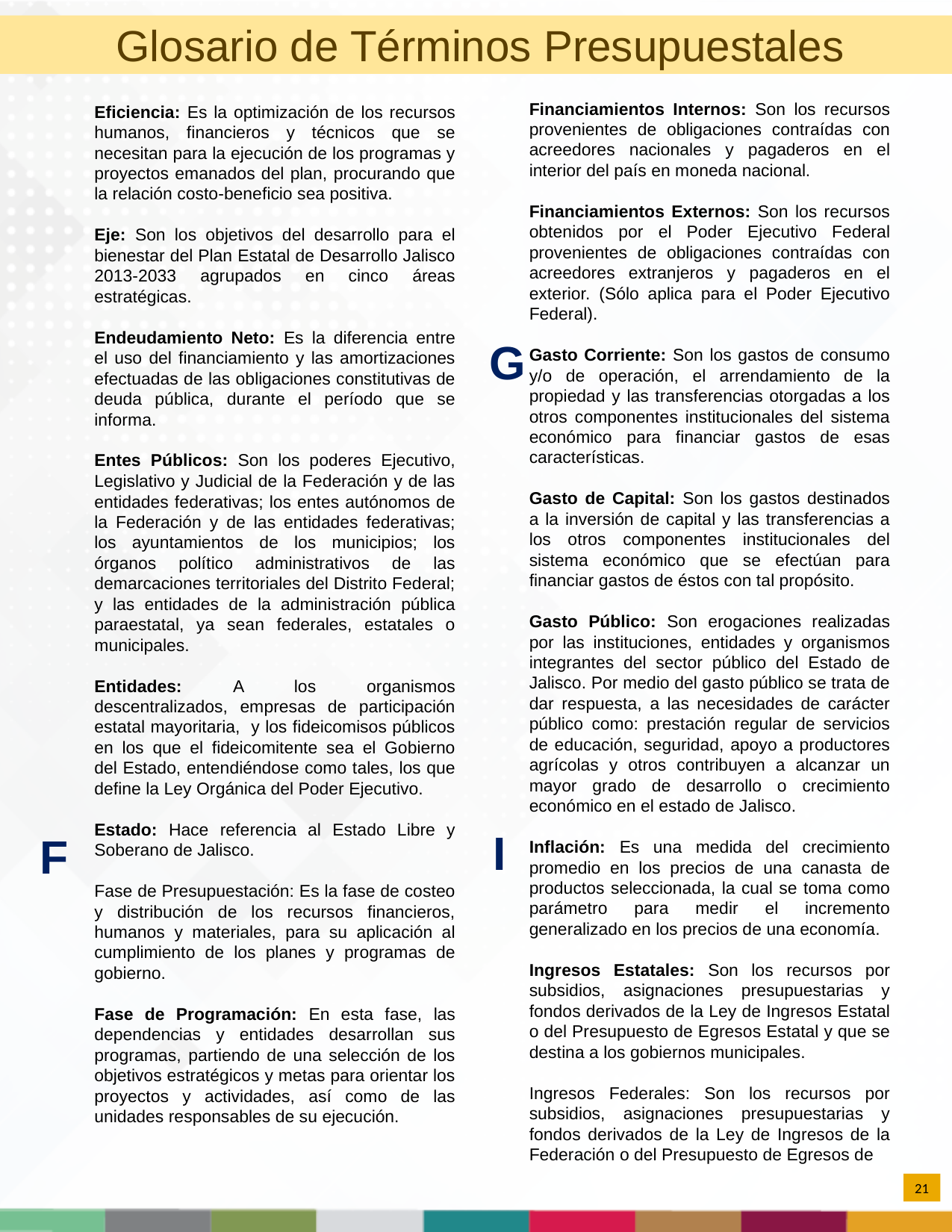

Glosario de Términos Presupuestales

Financiamientos Internos: Son los recursos provenientes de obligaciones contraídas con acreedores nacionales y pagaderos en el interior del país en moneda nacional.

Financiamientos Externos: Son los recursos obtenidos por el Poder Ejecutivo Federal provenientes de obligaciones contraídas con acreedores extranjeros y pagaderos en el exterior. (Sólo aplica para el Poder Ejecutivo Federal).

Gasto Corriente: Son los gastos de consumo y/o de operación, el arrendamiento de la propiedad y las transferencias otorgadas a los otros componentes institucionales del sistema económico para financiar gastos de esas características.

Gasto de Capital: Son los gastos destinados a la inversión de capital y las transferencias a los otros componentes institucionales del sistema económico que se efectúan para financiar gastos de éstos con tal propósito.

Gasto Público: Son erogaciones realizadas por las instituciones, entidades y organismos integrantes del sector público del Estado de Jalisco. Por medio del gasto público se trata de dar respuesta, a las necesidades de carácter público como: prestación regular de servicios de educación, seguridad, apoyo a productores agrícolas y otros contribuyen a alcanzar un mayor grado de desarrollo o crecimiento económico en el estado de Jalisco.

Inflación: Es una medida del crecimiento promedio en los precios de una canasta de productos seleccionada, la cual se toma como parámetro para medir el incremento generalizado en los precios de una economía.

Ingresos Estatales: Son los recursos por subsidios, asignaciones presupuestarias y fondos derivados de la Ley de Ingresos Estatal o del Presupuesto de Egresos Estatal y que se destina a los gobiernos municipales.

Ingresos Federales: Son los recursos por subsidios, asignaciones presupuestarias y fondos derivados de la Ley de Ingresos de la Federación o del Presupuesto de Egresos de
Eficiencia: Es la optimización de los recursos humanos, financieros y técnicos que se necesitan para la ejecución de los programas y proyectos emanados del plan, procurando que la relación costo-beneficio sea positiva.

Eje: Son los objetivos del desarrollo para el bienestar del Plan Estatal de Desarrollo Jalisco 2013-2033 agrupados en cinco áreas estratégicas.

Endeudamiento Neto: Es la diferencia entre el uso del financiamiento y las amortizaciones efectuadas de las obligaciones constitutivas de deuda pública, durante el período que se informa.

Entes Públicos: Son los poderes Ejecutivo, Legislativo y Judicial de la Federación y de las entidades federativas; los entes autónomos de la Federación y de las entidades federativas; los ayuntamientos de los municipios; los órganos político administrativos de las demarcaciones territoriales del Distrito Federal; y las entidades de la administración pública paraestatal, ya sean federales, estatales o municipales.

Entidades: A los organismos descentralizados, empresas de participación estatal mayoritaria,  y los fideicomisos públicos en los que el fideicomitente sea el Gobierno del Estado, entendiéndose como tales, los que define la Ley Orgánica del Poder Ejecutivo.

Estado: Hace referencia al Estado Libre y Soberano de Jalisco.

Fase de Presupuestación: Es la fase de costeo y distribución de los recursos financieros, humanos y materiales, para su aplicación al cumplimiento de los planes y programas de gobierno.

Fase de Programación: En esta fase, las dependencias y entidades desarrollan sus programas, partiendo de una selección de los objetivos estratégicos y metas para orientar los proyectos y actividades, así como de las unidades responsables de su ejecución.
G
I
F
21